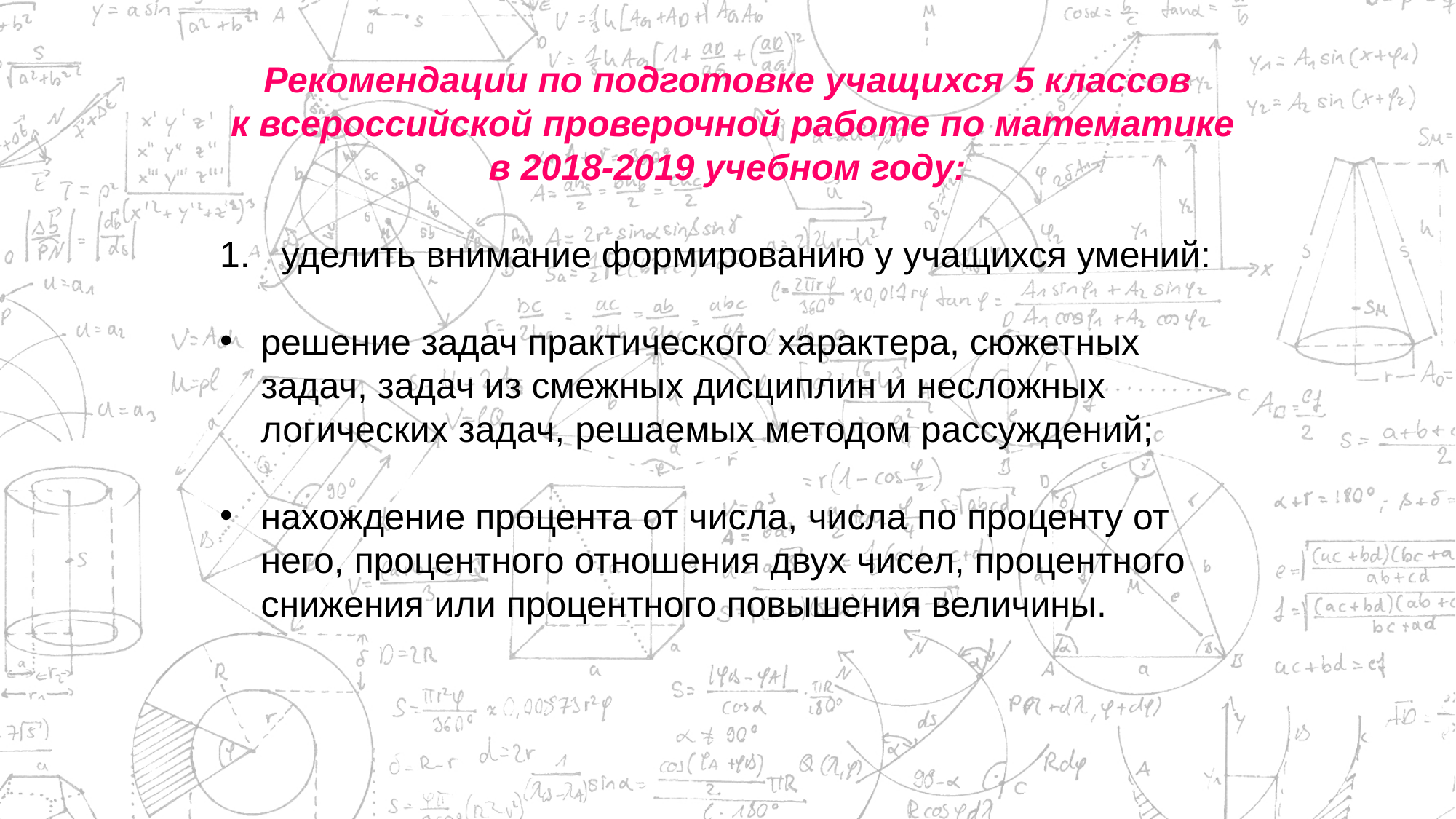

Рекомендации по подготовке учащихся 5 классов
 к всероссийской проверочной работе по математике в 2018-2019 учебном году:

уделить внимание формированию у учащихся умений:

решение задач практического характера, сюжетных задач, задач из смежных дисциплин и несложных логических задач, решаемых методом рассуждений;

нахождение процента от числа, числа по проценту от него, процентного отношения двух чисел, процентного снижения или процентного повышения величины.

12